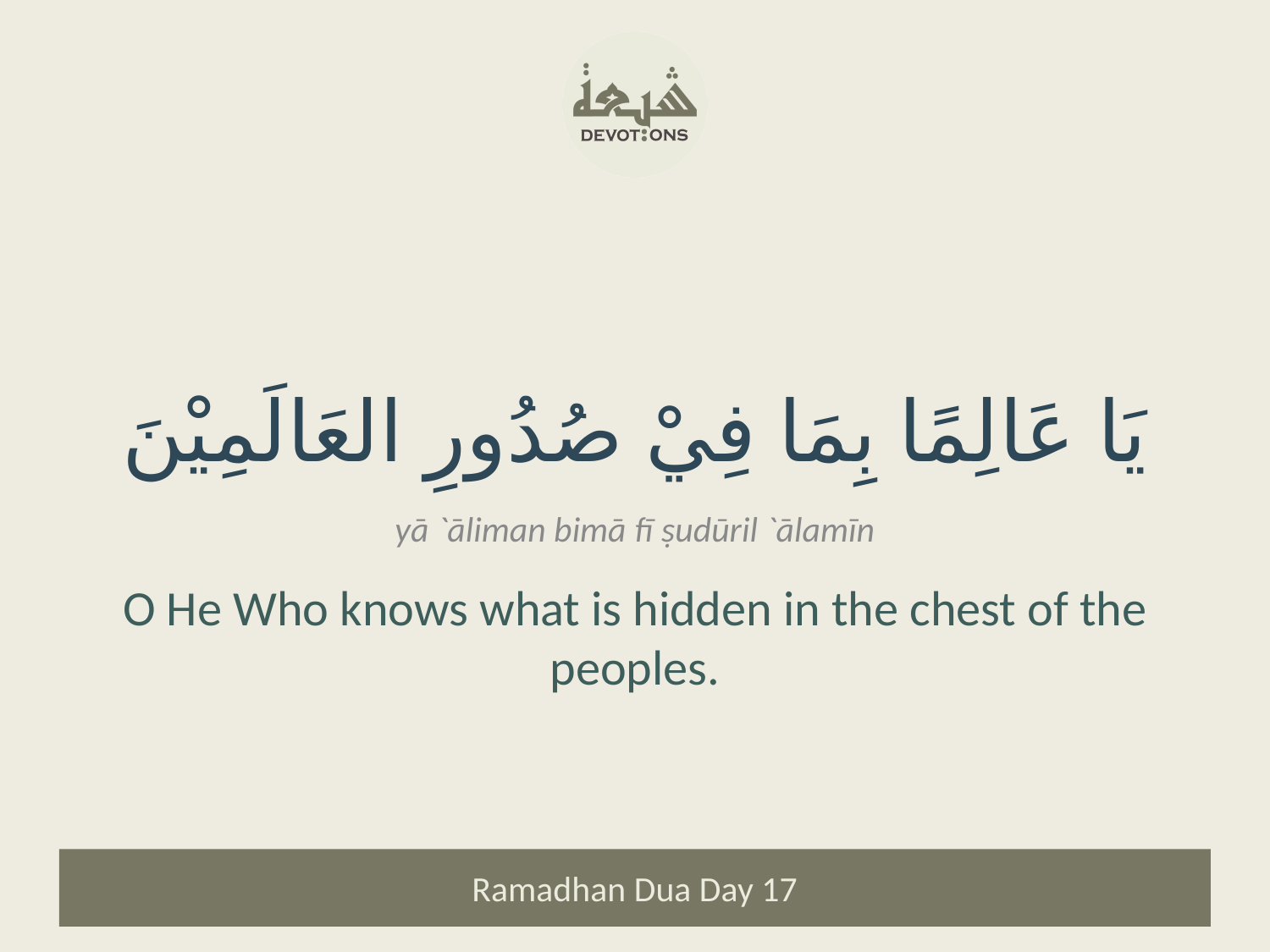

يَا عَالِمًا بِمَا فِيْ صُدُورِ العَالَمِيْنَ
yā `āliman bimā fī ṣudūril `ālamīn
O He Who knows what is hidden in the chest of the peoples.
Ramadhan Dua Day 17